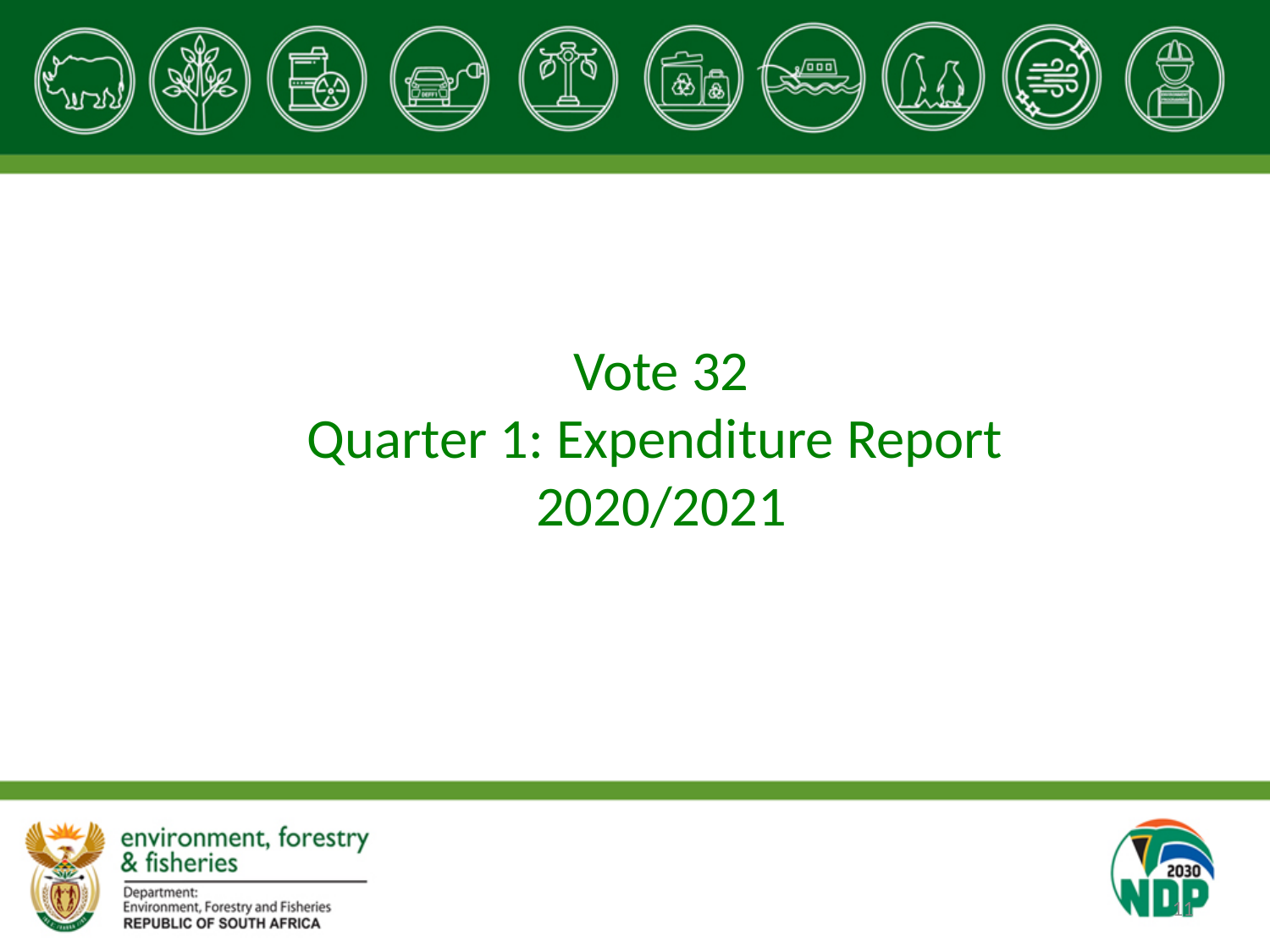

Vote 32
Quarter 1: Expenditure Report
2020/2021
11